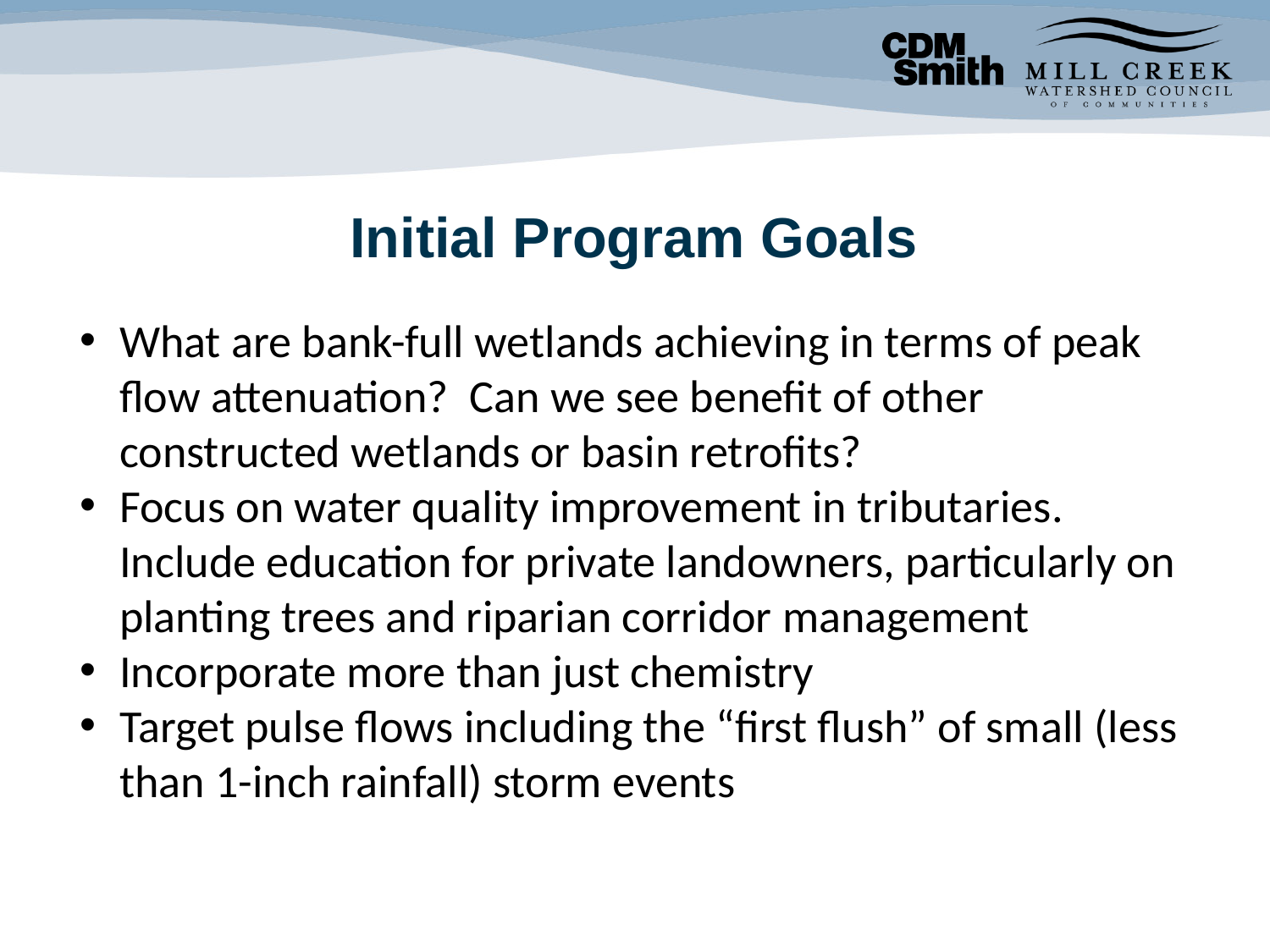

Initial Program Goals
What are bank-full wetlands achieving in terms of peak flow attenuation?  Can we see benefit of other constructed wetlands or basin retrofits?
Focus on water quality improvement in tributaries.  Include education for private landowners, particularly on planting trees and riparian corridor management
Incorporate more than just chemistry
Target pulse flows including the “first flush” of small (less than 1-inch rainfall) storm events